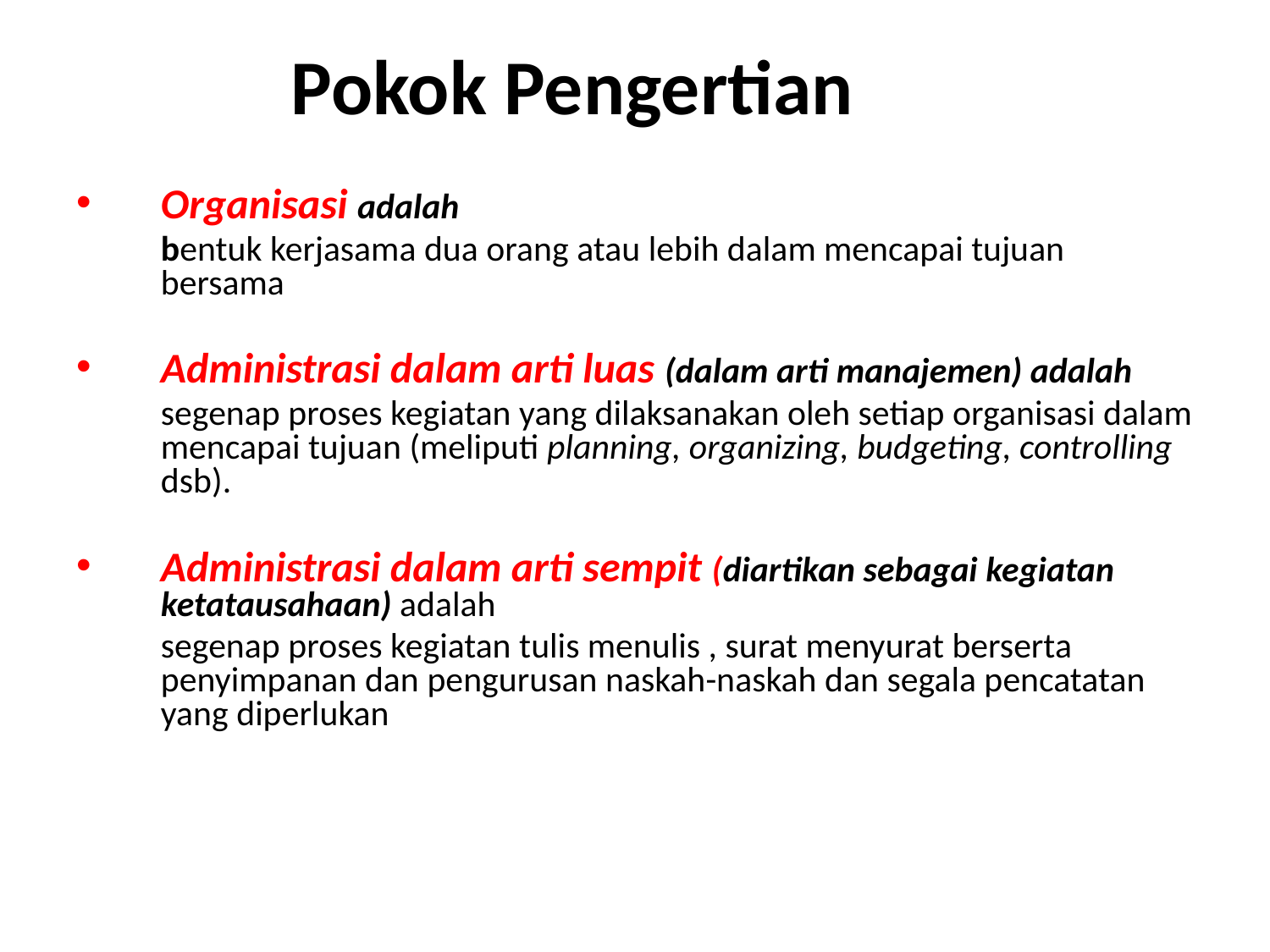

# Pokok Pengertian

Organisasi adalah
	bentuk kerjasama dua orang atau lebih dalam mencapai tujuan bersama

Administrasi dalam arti luas (dalam arti manajemen) adalah
	segenap proses kegiatan yang dilaksanakan oleh setiap organisasi dalam mencapai tujuan (meliputi planning, organizing, budgeting, controlling dsb).

Administrasi dalam arti sempit (diartikan sebagai kegiatan ketatausahaan) adalah
	segenap proses kegiatan tulis menulis , surat menyurat berserta penyimpanan dan pengurusan naskah-naskah dan segala pencatatan yang diperlukan